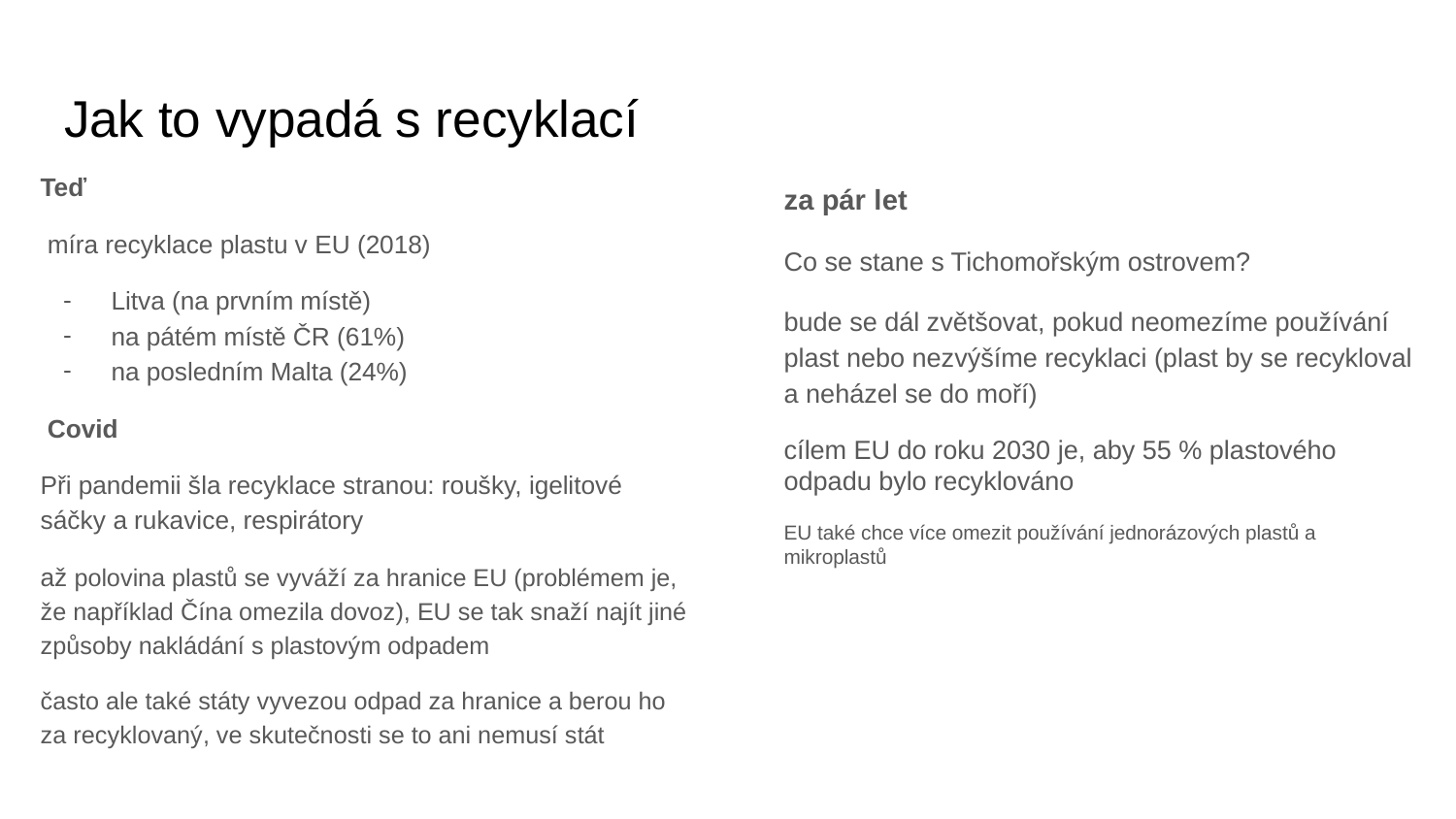

# Jak to vypadá s recyklací
Teď
 míra recyklace plastu v EU (2018)
Litva (na prvním místě)
na pátém místě ČR (61%)
na posledním Malta (24%)
 Covid
Při pandemii šla recyklace stranou: roušky, igelitové sáčky a rukavice, respirátory
až polovina plastů se vyváží za hranice EU (problémem je, že například Čína omezila dovoz), EU se tak snaží najít jiné způsoby nakládání s plastovým odpadem
často ale také státy vyvezou odpad za hranice a berou ho za recyklovaný, ve skutečnosti se to ani nemusí stát
za pár let
Co se stane s Tichomořským ostrovem?
bude se dál zvětšovat, pokud neomezíme používání plast nebo nezvýšíme recyklaci (plast by se recykloval a neházel se do moří)
cílem EU do roku 2030 je, aby 55 % plastového odpadu bylo recyklováno
EU také chce více omezit používání jednorázových plastů a mikroplastů